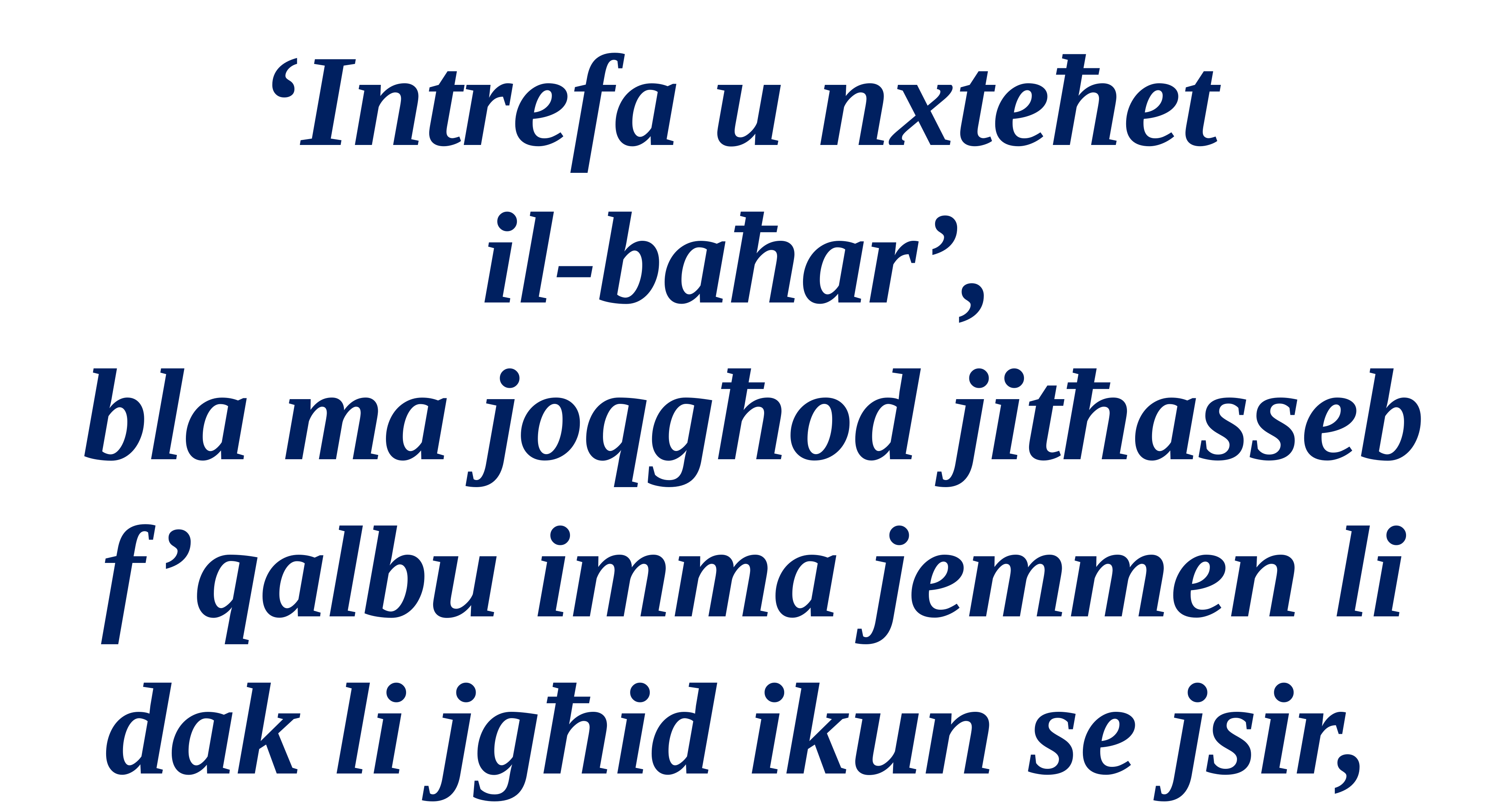

‘Intrefa u nxteħet
il-baħar’,
bla ma joqgħod jitħasseb f’qalbu imma jemmen li dak li jgħid ikun se jsir,